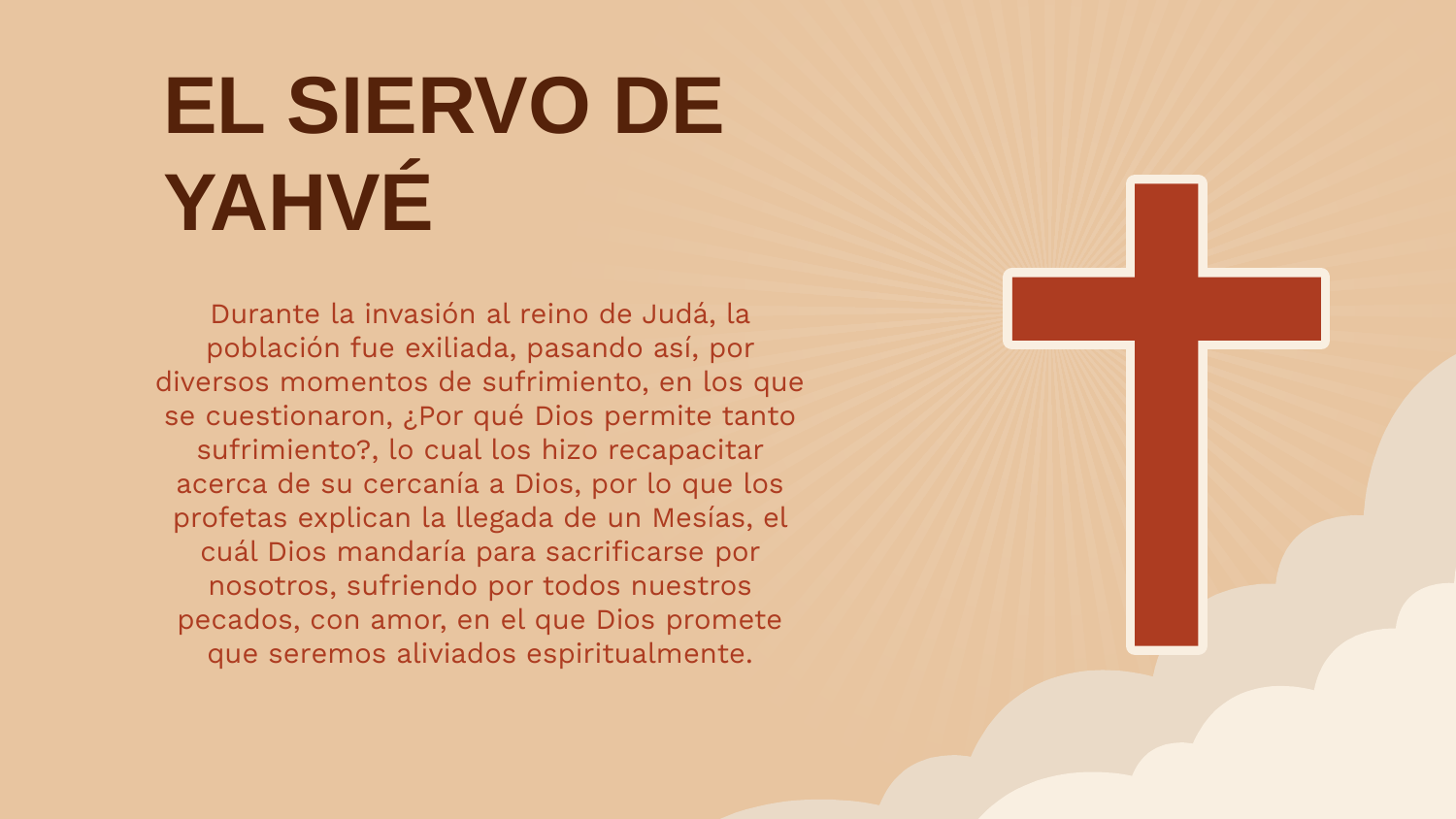

# EL SIERVO DE YAHVÉ

Durante la invasión al reino de Judá, la población fue exiliada, pasando así, por diversos momentos de sufrimiento, en los que se cuestionaron, ¿Por qué Dios permite tanto sufrimiento?, lo cual los hizo recapacitar acerca de su cercanía a Dios, por lo que los profetas explican la llegada de un Mesías, el cuál Dios mandaría para sacrificarse por nosotros, sufriendo por todos nuestros pecados, con amor, en el que Dios promete que seremos aliviados espiritualmente.